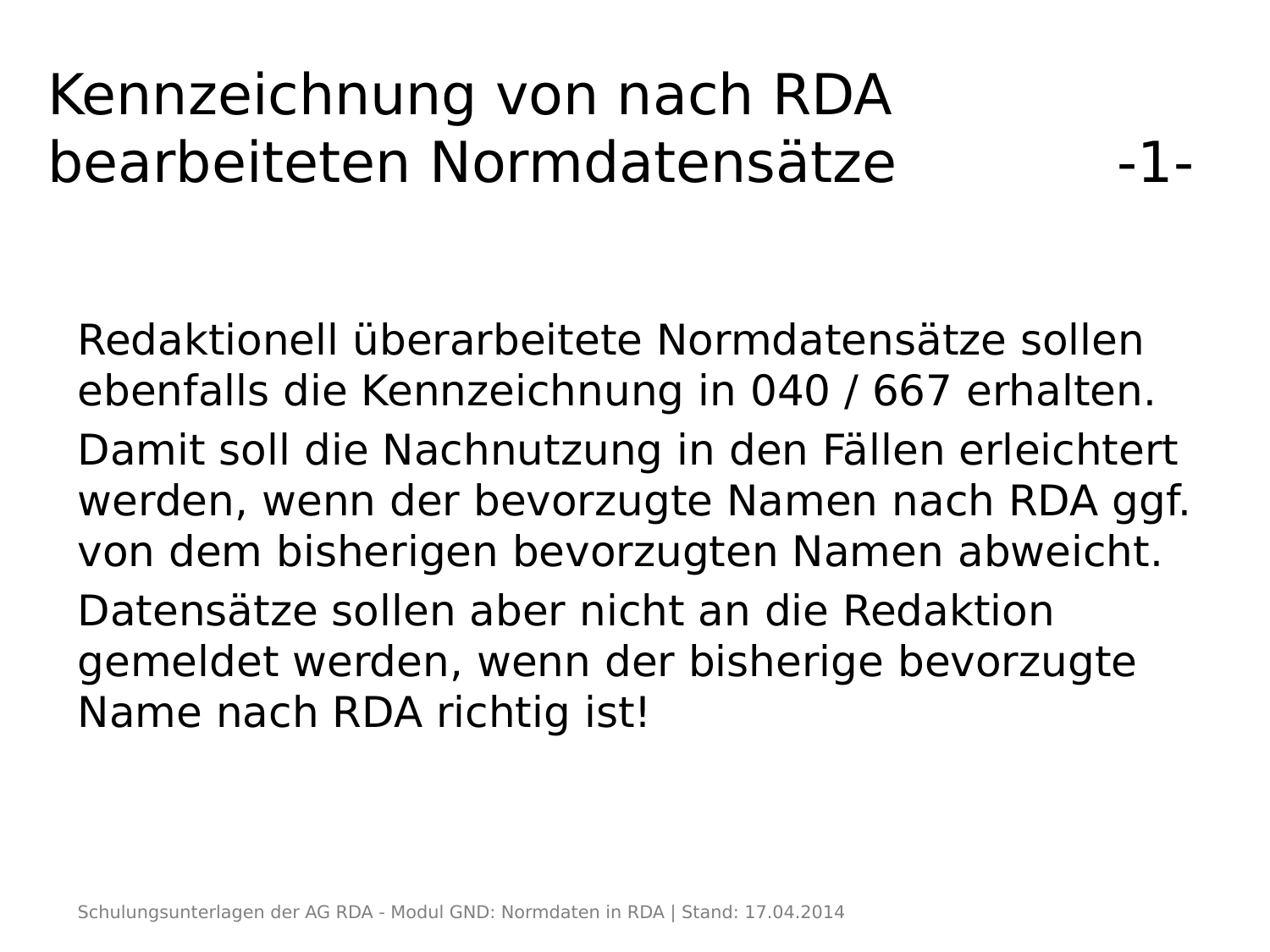

# Kennzeichnung von nach RDA bearbeiteten Normdatensätze 		   -1-
Redaktionell überarbeitete Normdatensätze sollen ebenfalls die Kennzeichnung in 040 / 667 erhalten.
Damit soll die Nachnutzung in den Fällen erleichtert werden, wenn der bevorzugte Namen nach RDA ggf. von dem bisherigen bevorzugten Namen abweicht.
Datensätze sollen aber nicht an die Redaktion gemeldet werden, wenn der bisherige bevorzugte Name nach RDA richtig ist!
Schulungsunterlagen der AG RDA - Modul GND: Normdaten in RDA | Stand: 17.04.2014